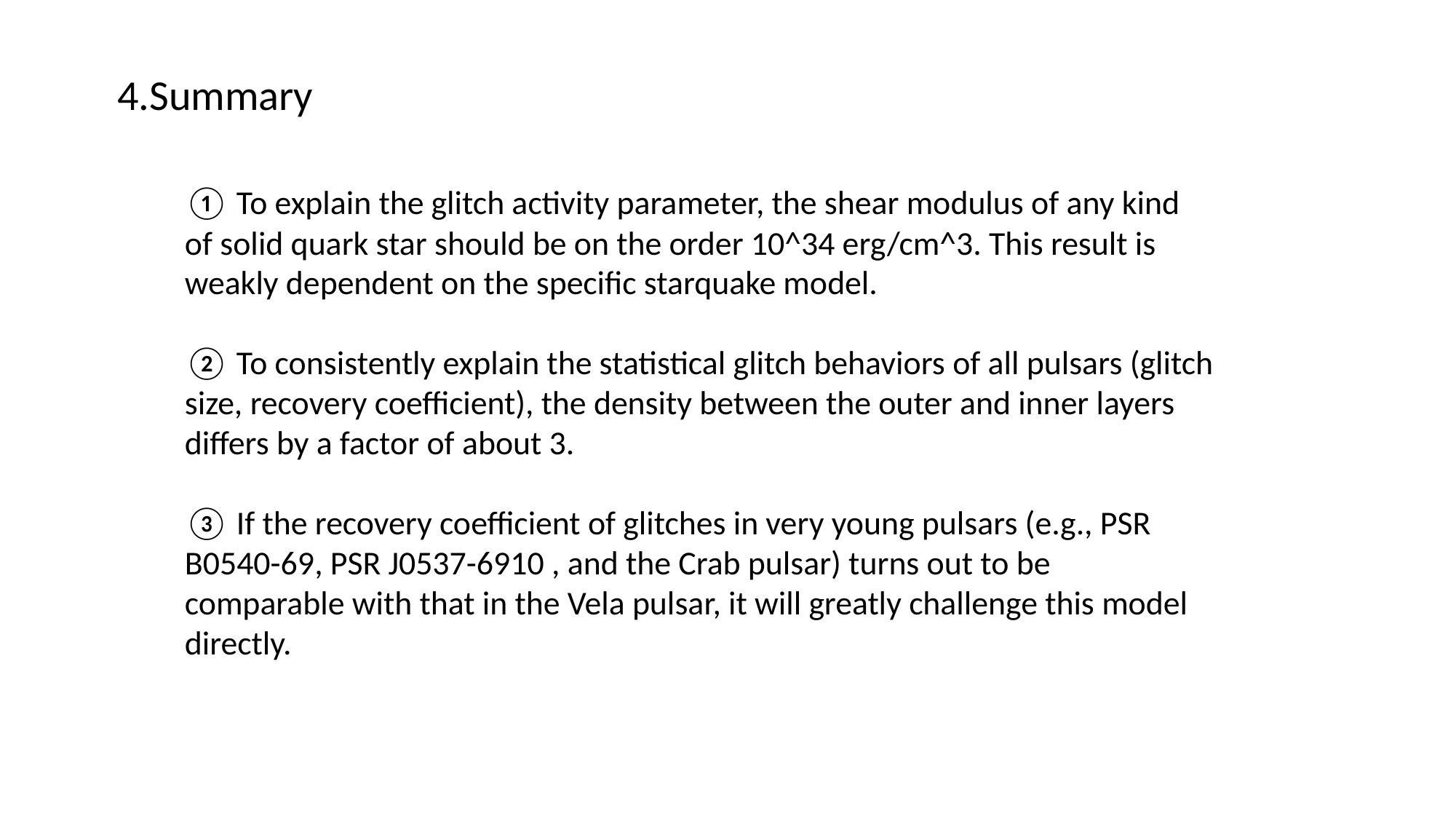

4.Summary
① To explain the glitch activity parameter, the shear modulus of any kind of solid quark star should be on the order 10^34 erg/cm^3. This result is weakly dependent on the specific starquake model.

② To consistently explain the statistical glitch behaviors of all pulsars (glitch size, recovery coefficient), the density between the outer and inner layers differs by a factor of about 3.

③ If the recovery coefficient of glitches in very young pulsars (e.g., PSR B0540-69, PSR J0537-6910 , and the Crab pulsar) turns out to be comparable with that in the Vela pulsar, it will greatly challenge this model directly.